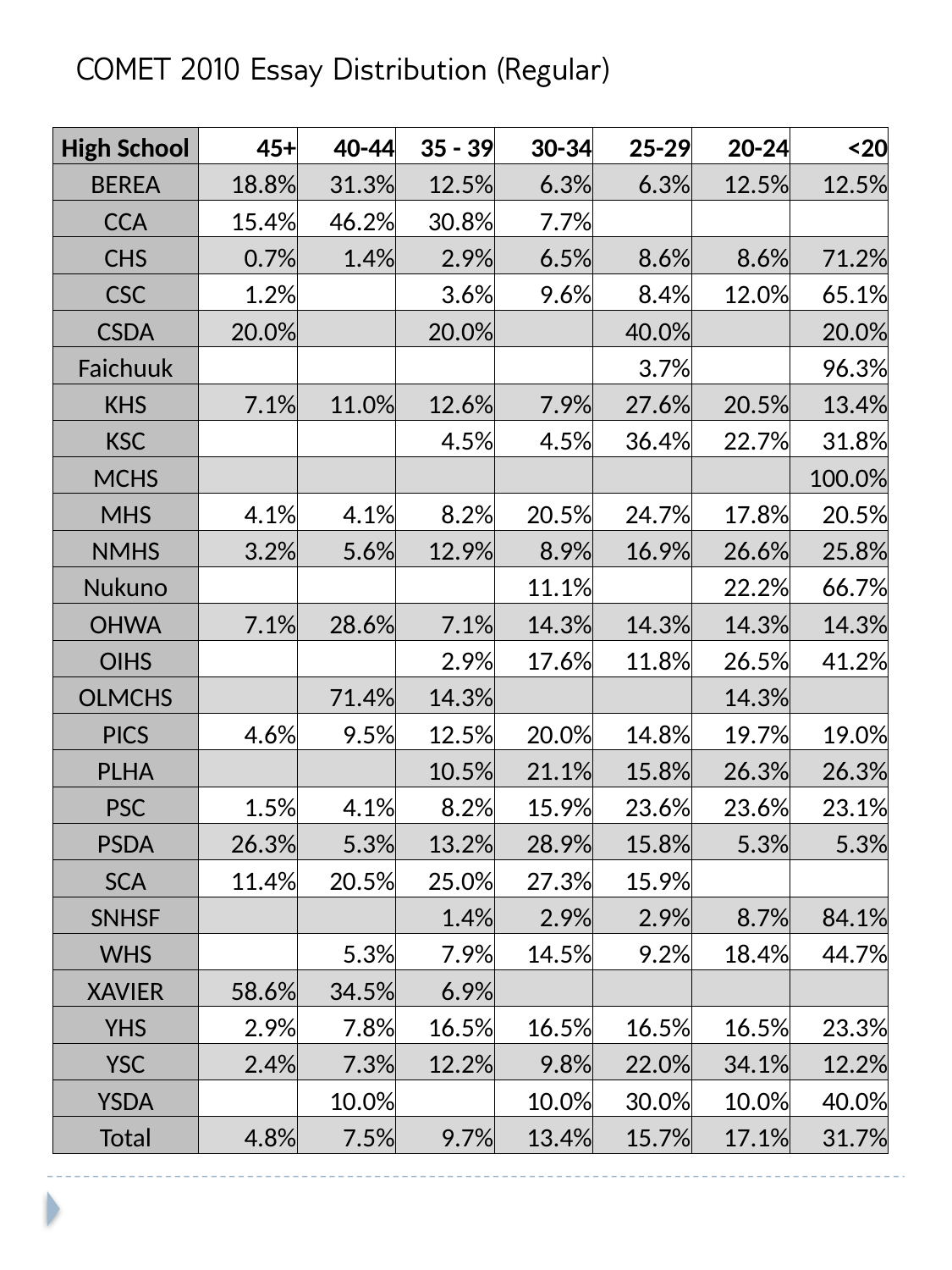

COMET 2010 Essay Distribution (Regular)

| High School | 45+ | 40-44 | 35 - 39 | 30-34 | 25-29 | 20-24 | <20 |
| --- | --- | --- | --- | --- | --- | --- | --- |
| BEREA | 18.8% | 31.3% | 12.5% | 6.3% | 6.3% | 12.5% | 12.5% |
| CCA | 15.4% | 46.2% | 30.8% | 7.7% |  |  |  |
| CHS | 0.7% | 1.4% | 2.9% | 6.5% | 8.6% | 8.6% | 71.2% |
| CSC | 1.2% |  | 3.6% | 9.6% | 8.4% | 12.0% | 65.1% |
| CSDA | 20.0% |  | 20.0% |  | 40.0% |  | 20.0% |
| Faichuuk |  |  |  |  | 3.7% |  | 96.3% |
| KHS | 7.1% | 11.0% | 12.6% | 7.9% | 27.6% | 20.5% | 13.4% |
| KSC |  |  | 4.5% | 4.5% | 36.4% | 22.7% | 31.8% |
| MCHS |  |  |  |  |  |  | 100.0% |
| MHS | 4.1% | 4.1% | 8.2% | 20.5% | 24.7% | 17.8% | 20.5% |
| NMHS | 3.2% | 5.6% | 12.9% | 8.9% | 16.9% | 26.6% | 25.8% |
| Nukuno |  |  |  | 11.1% |  | 22.2% | 66.7% |
| OHWA | 7.1% | 28.6% | 7.1% | 14.3% | 14.3% | 14.3% | 14.3% |
| OIHS |  |  | 2.9% | 17.6% | 11.8% | 26.5% | 41.2% |
| OLMCHS |  | 71.4% | 14.3% |  |  | 14.3% |  |
| PICS | 4.6% | 9.5% | 12.5% | 20.0% | 14.8% | 19.7% | 19.0% |
| PLHA |  |  | 10.5% | 21.1% | 15.8% | 26.3% | 26.3% |
| PSC | 1.5% | 4.1% | 8.2% | 15.9% | 23.6% | 23.6% | 23.1% |
| PSDA | 26.3% | 5.3% | 13.2% | 28.9% | 15.8% | 5.3% | 5.3% |
| SCA | 11.4% | 20.5% | 25.0% | 27.3% | 15.9% |  |  |
| SNHSF |  |  | 1.4% | 2.9% | 2.9% | 8.7% | 84.1% |
| WHS |  | 5.3% | 7.9% | 14.5% | 9.2% | 18.4% | 44.7% |
| XAVIER | 58.6% | 34.5% | 6.9% |  |  |  |  |
| YHS | 2.9% | 7.8% | 16.5% | 16.5% | 16.5% | 16.5% | 23.3% |
| YSC | 2.4% | 7.3% | 12.2% | 9.8% | 22.0% | 34.1% | 12.2% |
| YSDA |  | 10.0% |  | 10.0% | 30.0% | 10.0% | 40.0% |
| Total | 4.8% | 7.5% | 9.7% | 13.4% | 15.7% | 17.1% | 31.7% |